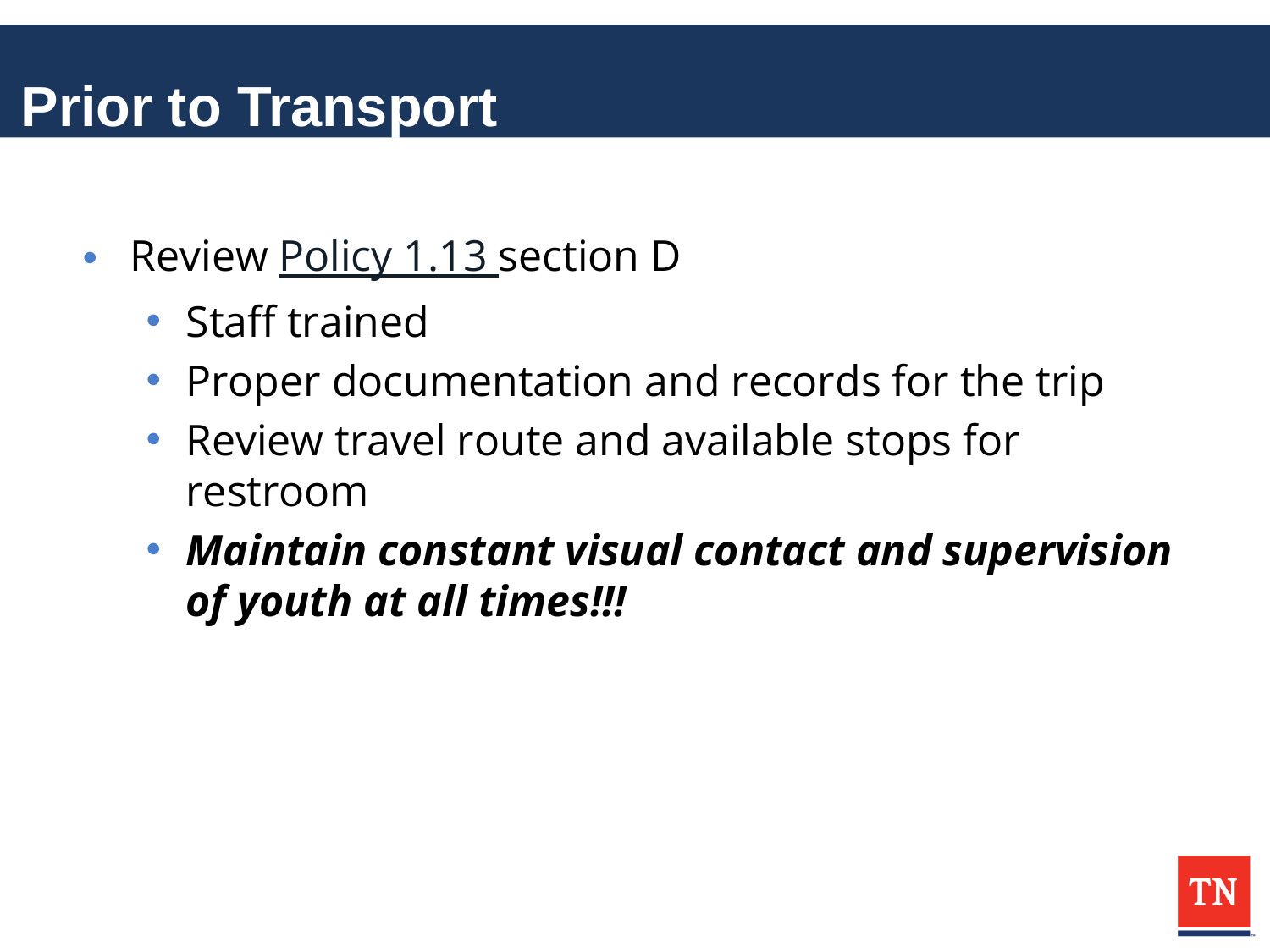

# Prior to Transport
Review Policy 1.13 section D
Staff trained
Proper documentation and records for the trip
Review travel route and available stops for restroom
Maintain constant visual contact and supervision of youth at all times!!!